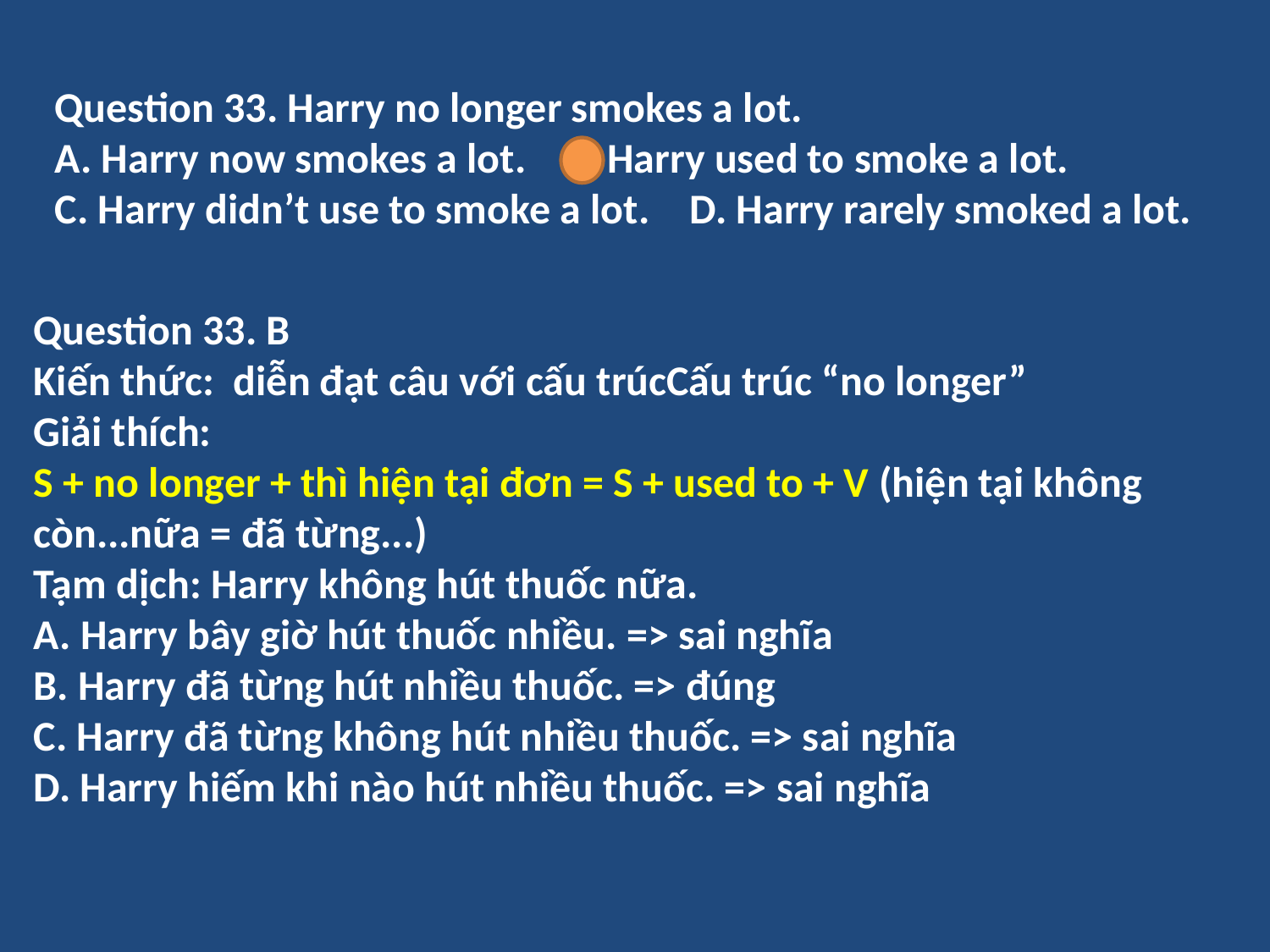

Question 33. Harry no longer smokes a lot.
A. Harry now smokes a lot.	B. Harry used to smoke a lot.
C. Harry didn’t use to smoke a lot.	D. Harry rarely smoked a lot.

Question 33. B
Kiến thức:  diễn đạt câu với cấu trúcCấu trúc “no longer”
Giải thích:
S + no longer + thì hiện tại đơn = S + used to + V (hiện tại không còn...nữa = đã từng...)
Tạm dịch: Harry không hút thuốc nữa.
A. Harry bây giờ hút thuốc nhiều. => sai nghĩa
B. Harry đã từng hút nhiều thuốc. => đúng
C. Harry đã từng không hút nhiều thuốc. => sai nghĩa
D. Harry hiếm khi nào hút nhiều thuốc. => sai nghĩa